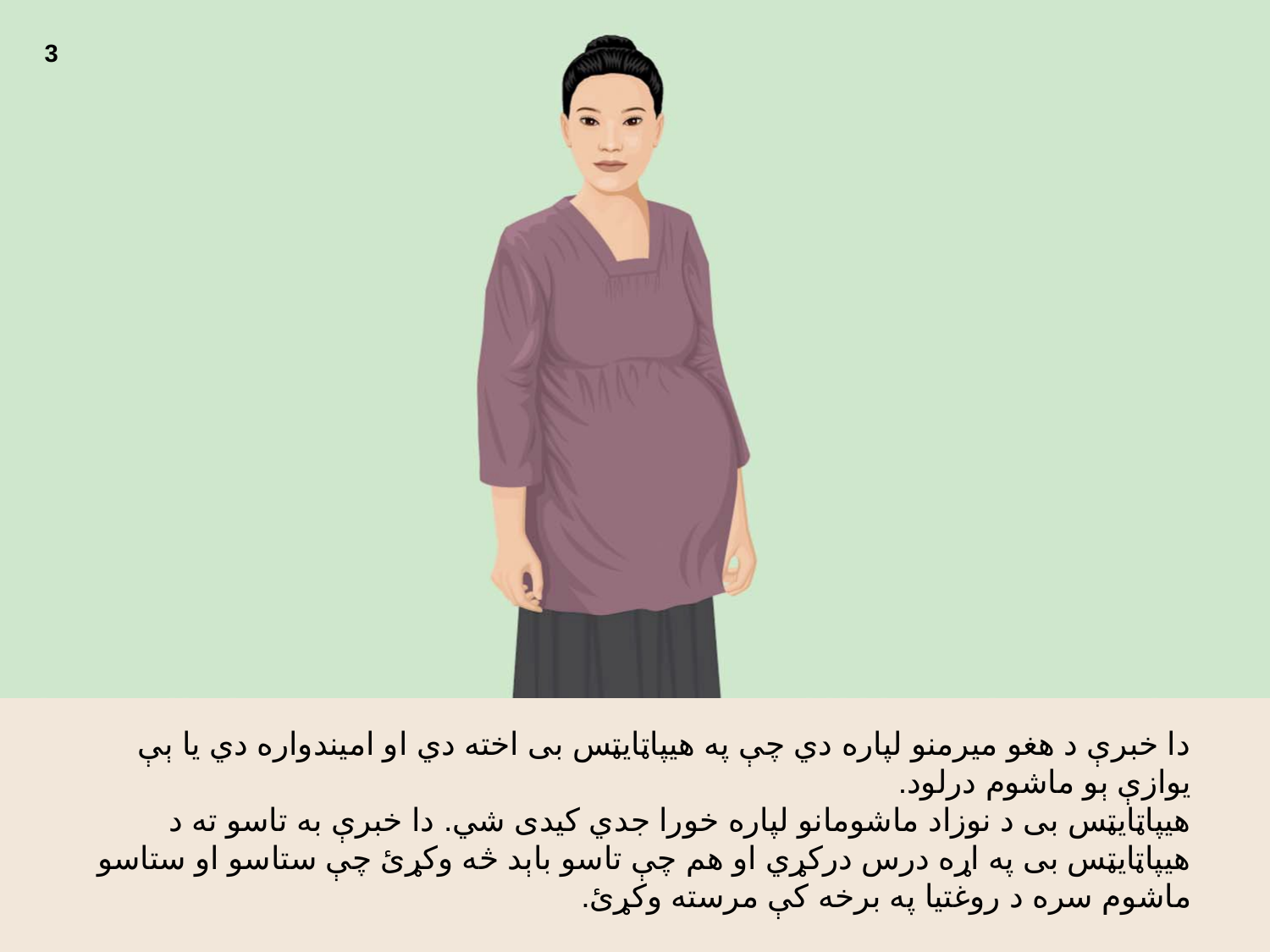

3
دا خبرې د هغو میرمنو لپاره دي چې په هیپاټایټس بی اخته دي او امیندواره دي یا ېې یوازې ېو ماشوم درلود.
هیپاټایټس بی د نوزاد ماشومانو لپاره خورا جدي کیدی شي. دا خبرې به تاسو ته د هیپاټایټس بی په اړه درس درکړي او هم چې تاسو باېد څه وکړئ چې ستاسو او ستاسو ماشوم سره د روغتیا په برخه کې مرسته وکړئ.